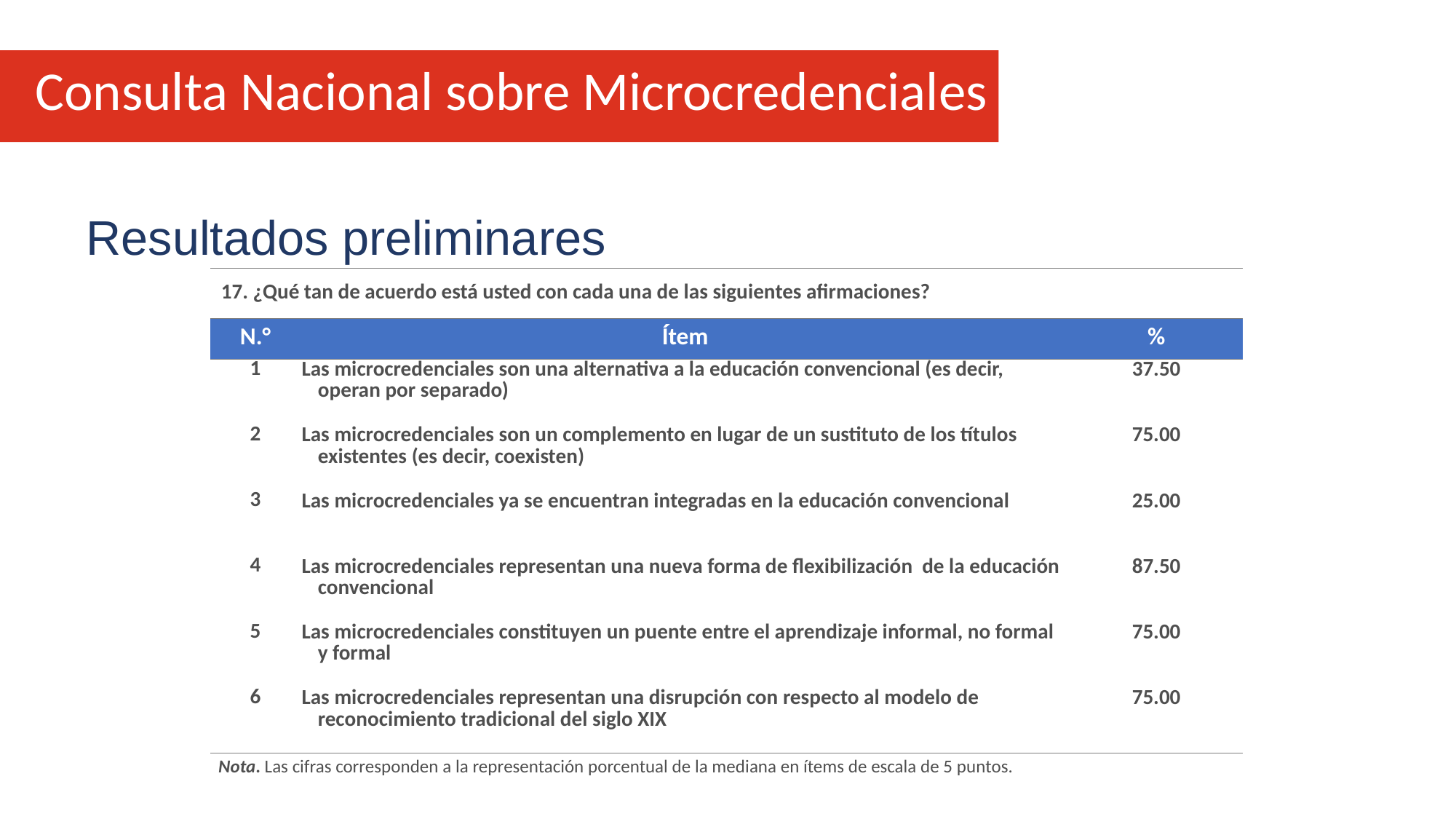

Consulta Nacional sobre Microcredenciales

Resultados preliminares
| 17. ¿Qué tan de acuerdo está usted con cada una de las siguientes afirmaciones? |  |  |
| --- | --- | --- |
| N.° | Ítem | % |
| 1 | Las microcredenciales son una alternativa a la educación convencional (es decir, operan por separado) | 37.50 |
| 2 | Las microcredenciales son un complemento en lugar de un sustituto de los títulos existentes (es decir, coexisten) | 75.00 |
| 3 | Las microcredenciales ya se encuentran integradas en la educación convencional | 25.00 |
| 4 | Las microcredenciales representan una nueva forma de flexibilización de la educación convencional | 87.50 |
| 5 | Las microcredenciales constituyen un puente entre el aprendizaje informal, no formal y formal | 75.00 |
| 6 | Las microcredenciales representan una disrupción con respecto al modelo de reconocimiento tradicional del siglo XIX | 75.00 |
| Nota. Las cifras corresponden a la representación porcentual de la mediana en ítems de escala de 5 puntos. |  |  |